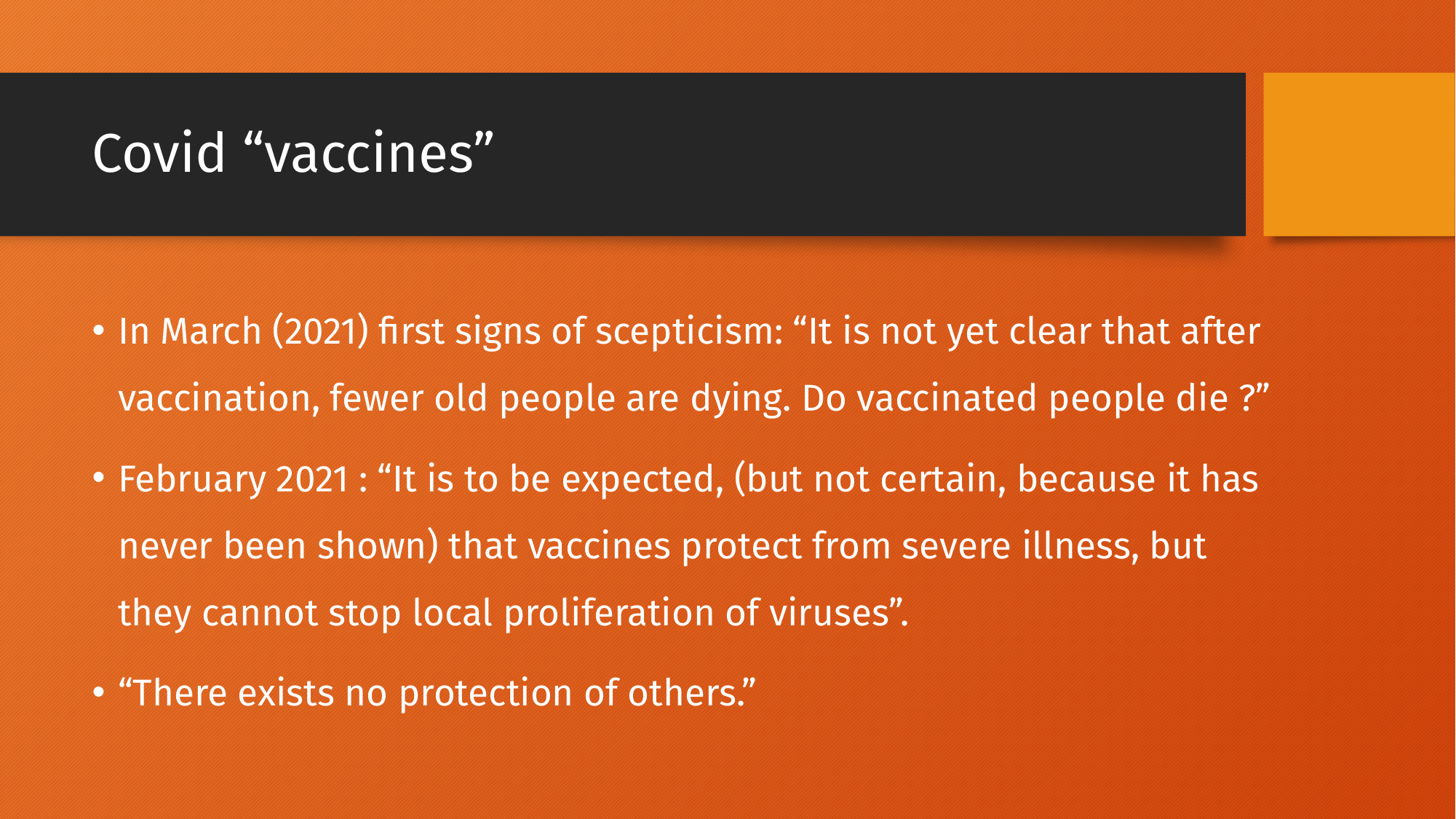

# Covid “vaccines”
In March (2021) first signs of scepticism: “It is not yet clear that after vaccination, fewer old people are dying. Do vaccinated people die ?”
February 2021 : “It is to be expected, (but not certain, because it has never been shown) that vaccines protect from severe illness, but they cannot stop local proliferation of viruses”.
“There exists no protection of others.”